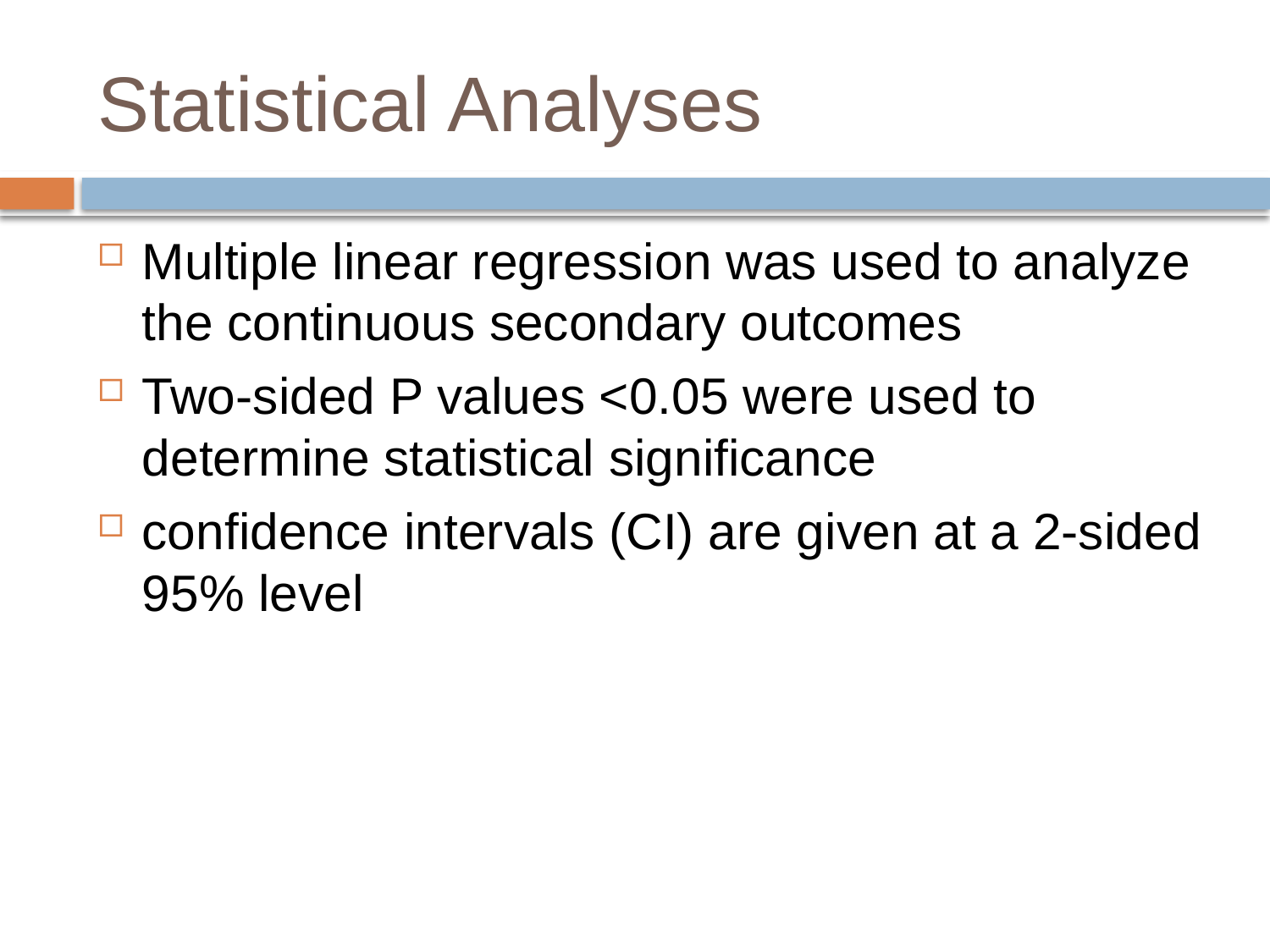

# Statistical Analyses
Multiple linear regression was used to analyze the continuous secondary outcomes
Two-sided P values <0.05 were used to determine statistical significance
confidence intervals (CI) are given at a 2-sided 95% level